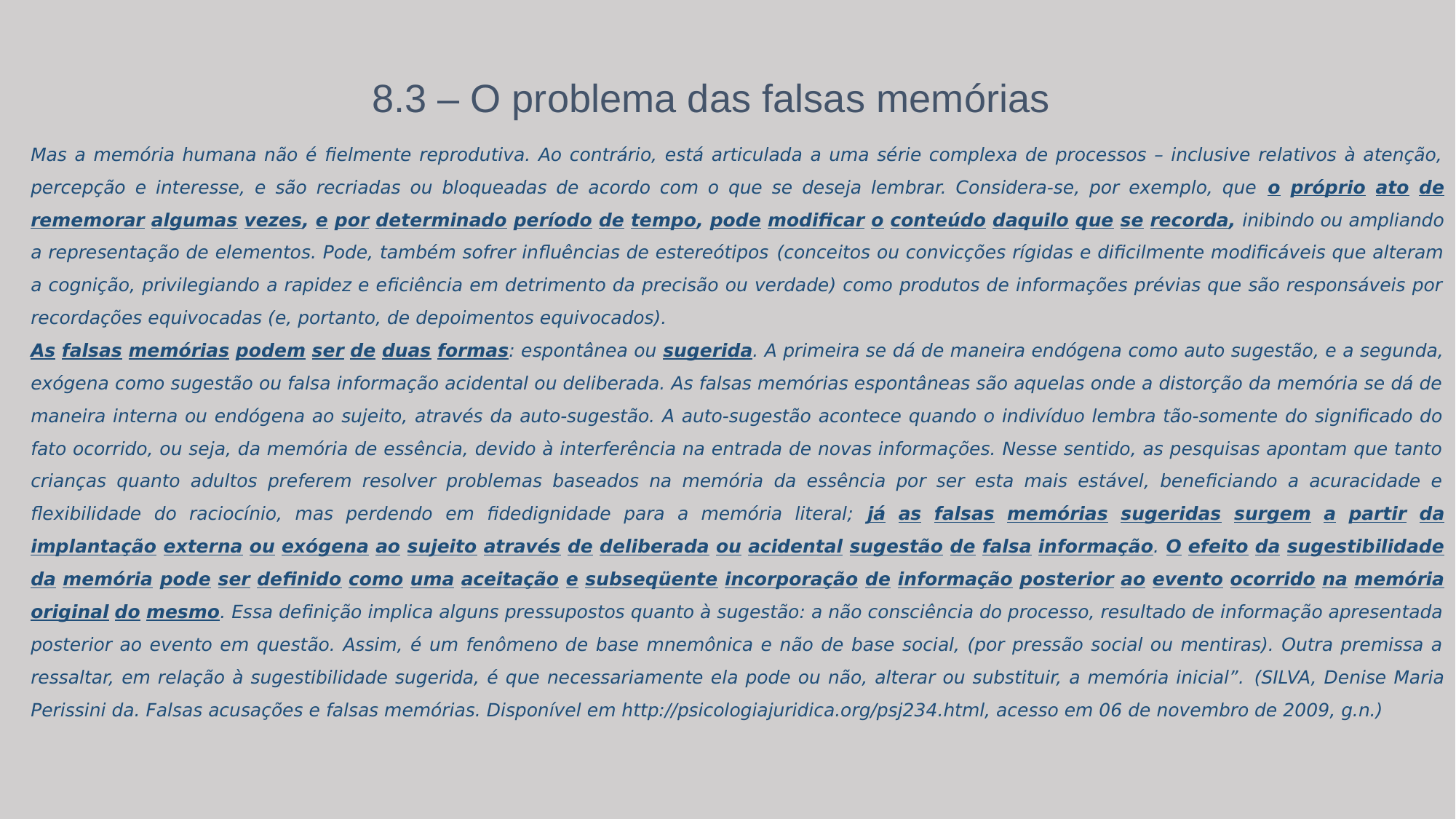

8.3 – O problema das falsas memórias
Mas a memória humana não é fielmente reprodutiva. Ao contrário, está articulada a uma série complexa de processos – inclusive relativos à atenção, percepção e interesse, e são recriadas ou bloqueadas de acordo com o que se deseja lembrar. Considera-se, por exemplo, que o próprio ato de rememorar algumas vezes, e por determinado período de tempo, pode modificar o conteúdo daquilo que se recorda, inibindo ou ampliando a representação de elementos. Pode, também sofrer influências de estereótipos (conceitos ou convicções rígidas e dificilmente modificáveis que alteram a cognição, privilegiando a rapidez e eficiência em detrimento da precisão ou verdade) como produtos de informações prévias que são responsáveis por recordações equivocadas (e, portanto, de depoimentos equivocados).
As falsas memórias podem ser de duas formas: espontânea ou sugerida. A primeira se dá de maneira endógena como auto sugestão, e a segunda, exógena como sugestão ou falsa informação acidental ou deliberada. As falsas memórias espontâneas são aquelas onde a distorção da memória se dá de maneira interna ou endógena ao sujeito, através da auto-sugestão. A auto-sugestão acontece quando o indivíduo lembra tão-somente do significado do fato ocorrido, ou seja, da memória de essência, devido à interferência na entrada de novas informações. Nesse sentido, as pesquisas apontam que tanto crianças quanto adultos preferem resolver problemas baseados na memória da essência por ser esta mais estável, beneficiando a acuracidade e flexibilidade do raciocínio, mas perdendo em fidedignidade para a memória literal; já as falsas memórias sugeridas surgem a partir da implantação externa ou exógena ao sujeito através de deliberada ou acidental sugestão de falsa informação. O efeito da sugestibilidade da memória pode ser definido como uma aceitação e subseqüente incorporação de informação posterior ao evento ocorrido na memória original do mesmo. Essa definição implica alguns pressupostos quanto à sugestão: a não consciência do processo, resultado de informação apresentada posterior ao evento em questão. Assim, é um fenômeno de base mnemônica e não de base social, (por pressão social ou mentiras). Outra premissa a ressaltar, em relação à sugestibilidade sugerida, é que necessariamente ela pode ou não, alterar ou substituir, a memória inicial”. (SILVA, Denise Maria Perissini da. Falsas acusações e falsas memórias. Disponível em http://psicologiajuridica.org/psj234.html, acesso em 06 de novembro de 2009, g.n.)